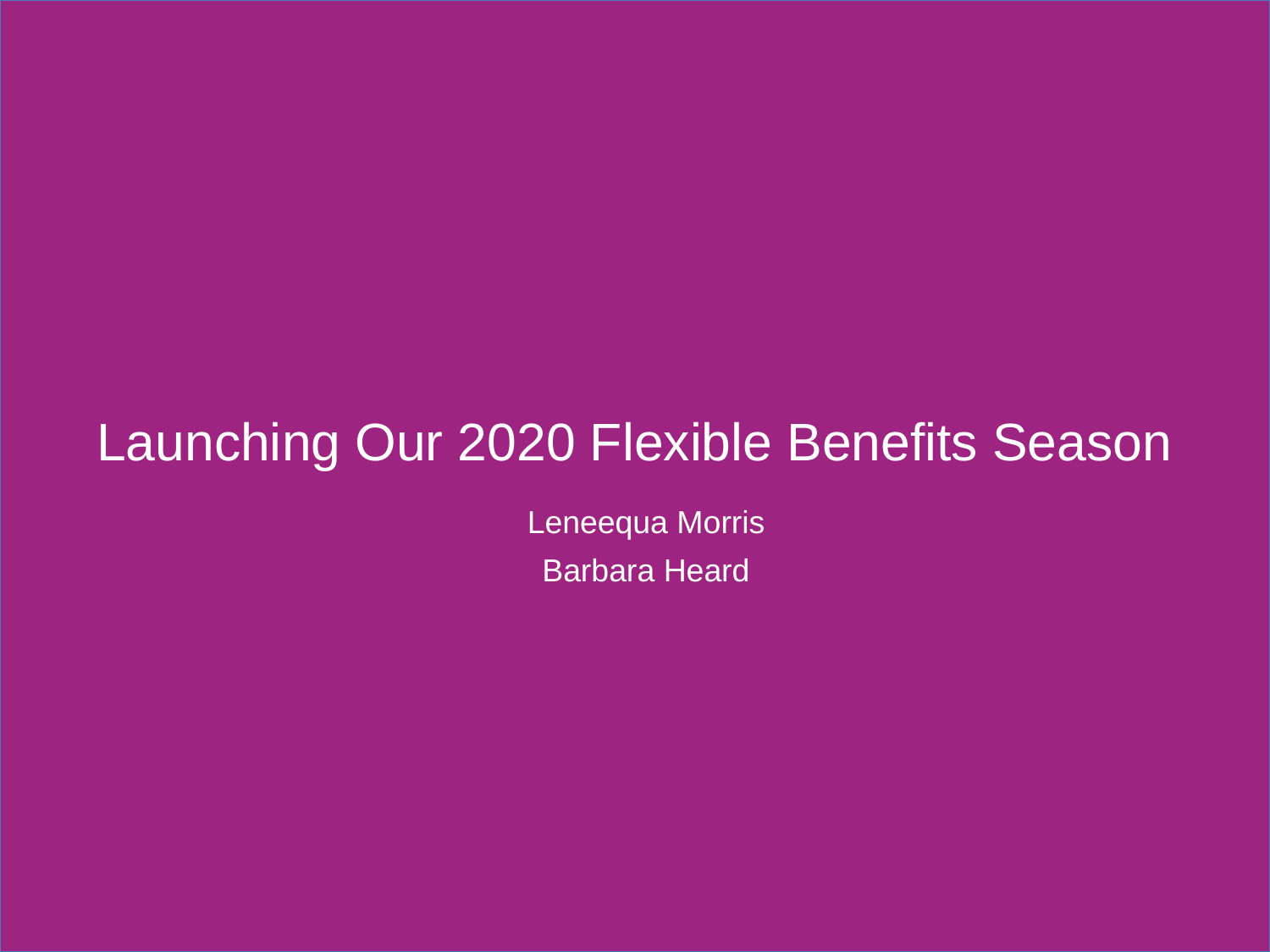

# Launching Our 2020 Flexible Benefits Season
Leneequa Morris
Barbara Heard